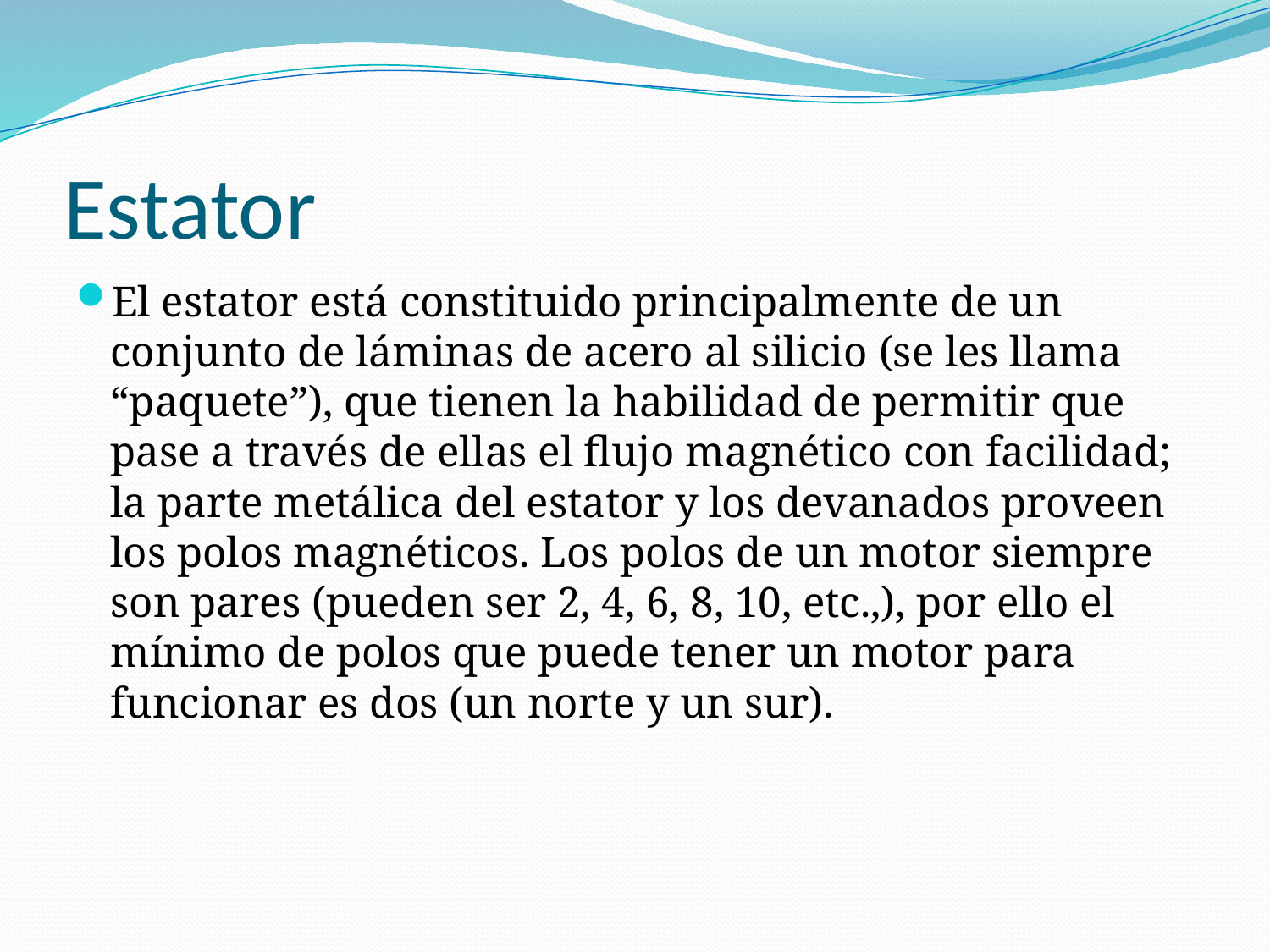

# Estator
El estator está constituido principalmente de un conjunto de láminas de acero al silicio (se les llama “paquete”), que tienen la habilidad de permitir que pase a través de ellas el flujo magnético con facilidad; la parte metálica del estator y los devanados proveen los polos magnéticos. Los polos de un motor siempre son pares (pueden ser 2, 4, 6, 8, 10, etc.,), por ello el mínimo de polos que puede tener un motor para funcionar es dos (un norte y un sur).